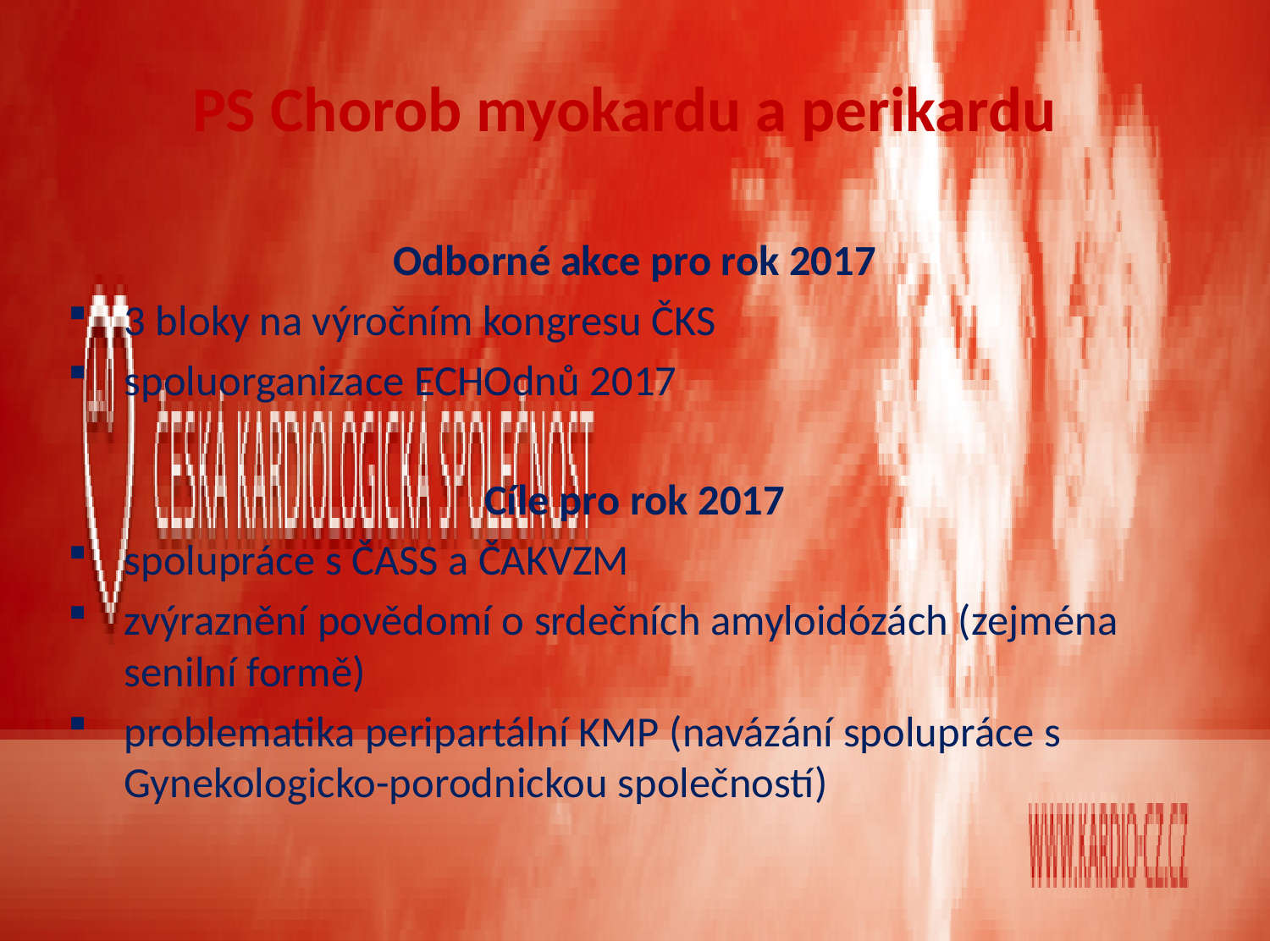

# PS Chorob myokardu a perikardu
Odborné akce pro rok 2017
3 bloky na výročním kongresu ČKS
spoluorganizace ECHOdnů 2017

Cíle pro rok 2017
spolupráce s ČASS a ČAKVZM
zvýraznění povědomí o srdečních amyloidózách (zejména senilní formě)
problematika peripartální KMP (navázání spolupráce s Gynekologicko-porodnickou společností)